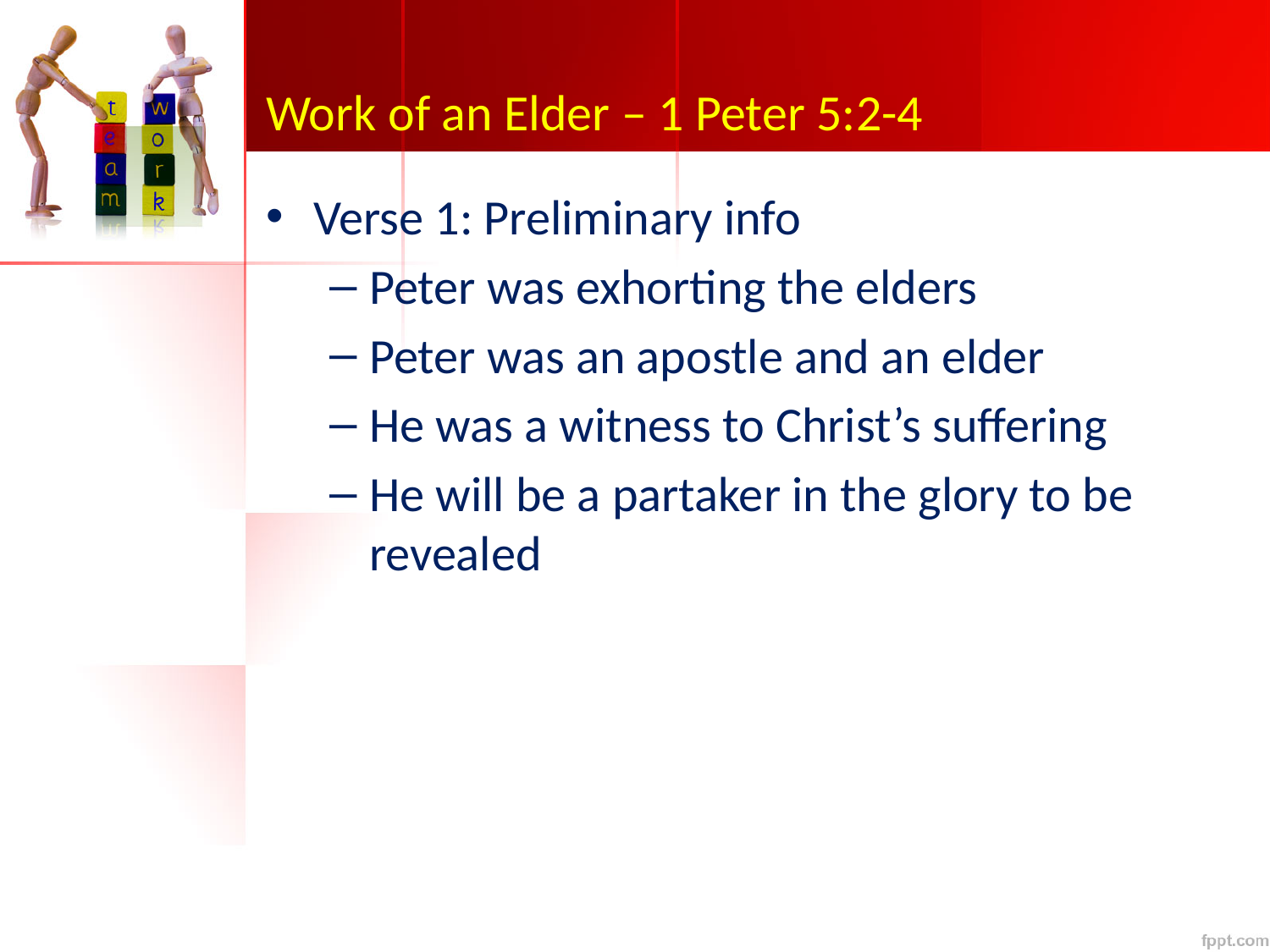

# Work of an Elder – 1 Peter 5:2-4
Verse 1: Preliminary info
Peter was exhorting the elders
Peter was an apostle and an elder
He was a witness to Christ’s suffering
He will be a partaker in the glory to be revealed